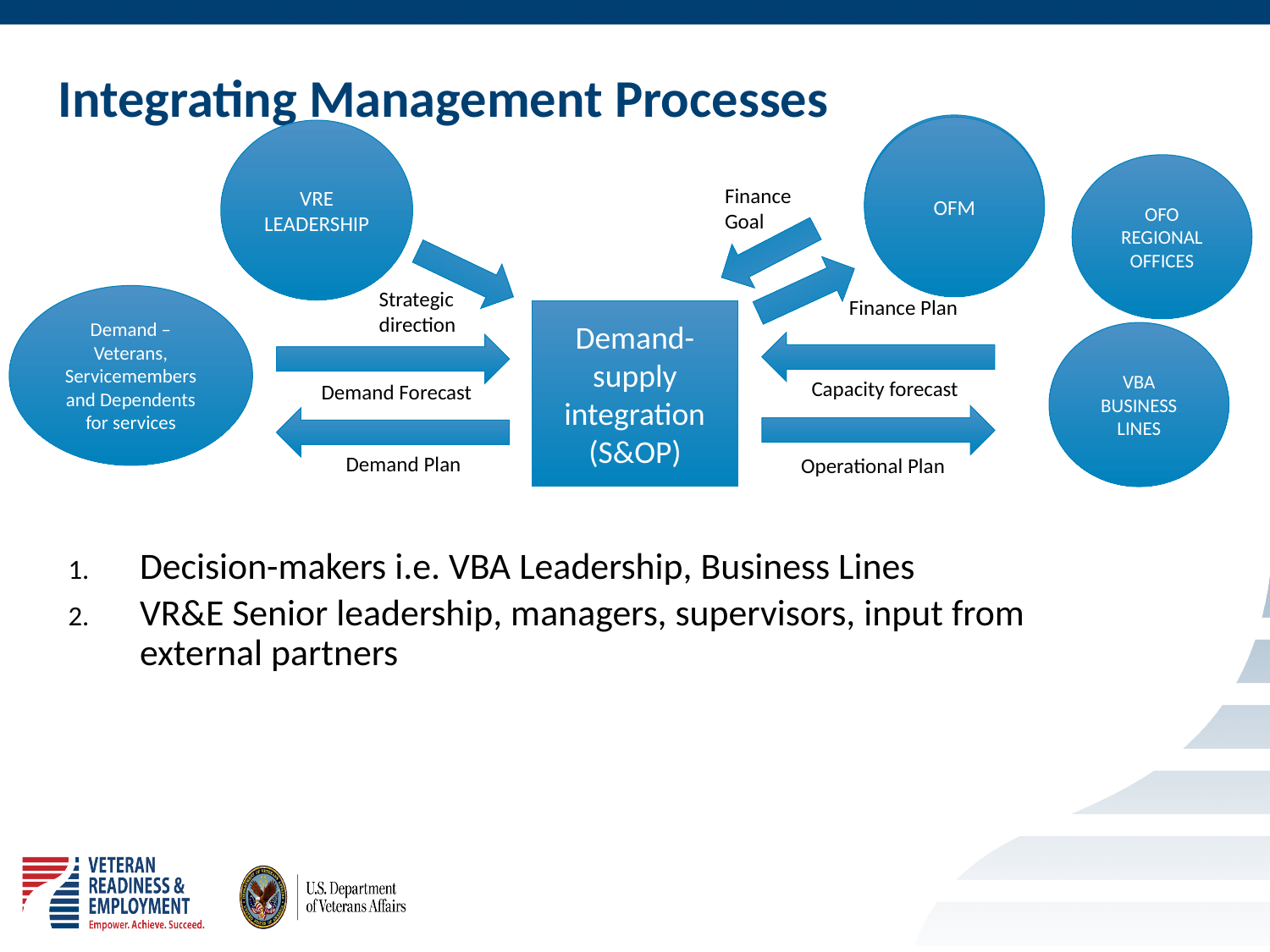

# Integrating Management Processes
OFM
OFM
VRE LEADERSHIP
OFO
REGIONAL OFFICES
Finance Goal

Strategic direction
Demand –Veterans, Servicemembers and Dependents for services
Finance Plan
Demand-supply integration (S&OP)
VBA BUSINESS LINES

Capacity forecast
Demand Forecast

Demand Plan
Operational Plan
Decision-makers i.e. VBA Leadership, Business Lines
VR&E Senior leadership, managers, supervisors, input from external partners

7